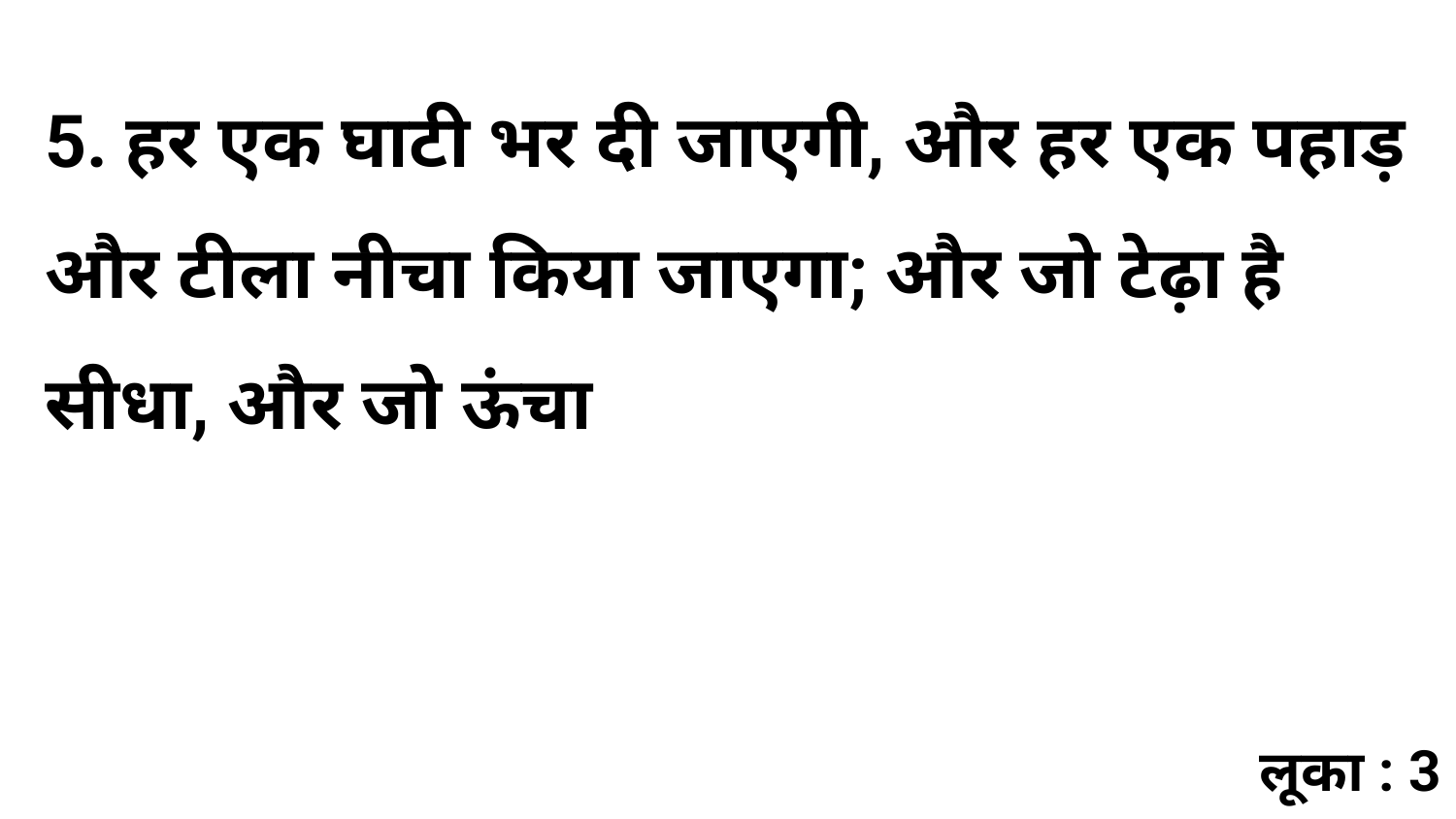

5. हर एक घाटी भर दी जाएगी, और हर एक पहाड़ और टीला नीचा किया जाएगा; और जो टेढ़ा है सीधा, और जो ऊंचा
लूका : 3